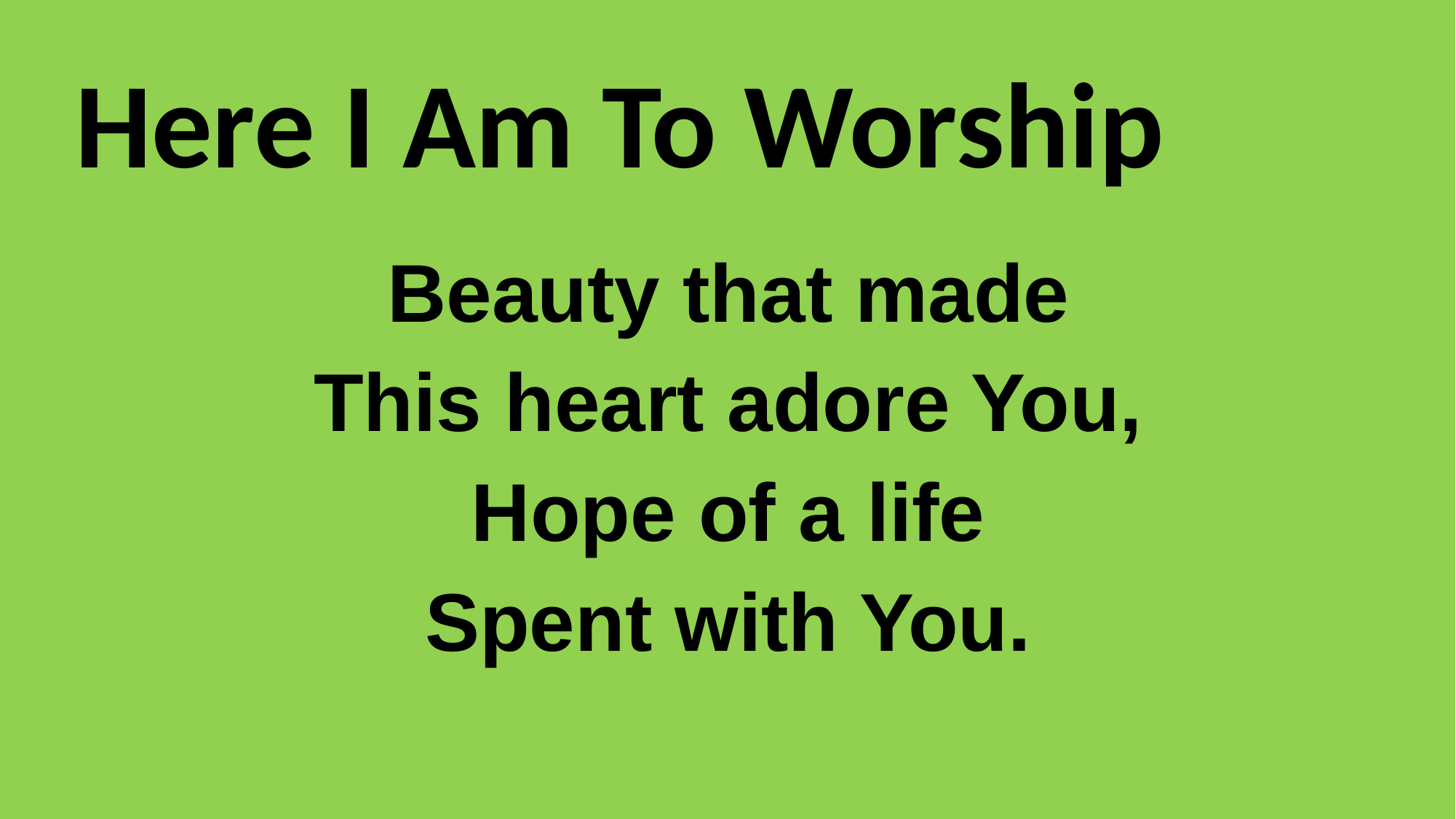

# Here I Am To Worship
Beauty that made
This heart adore You,
Hope of a life
Spent with You.